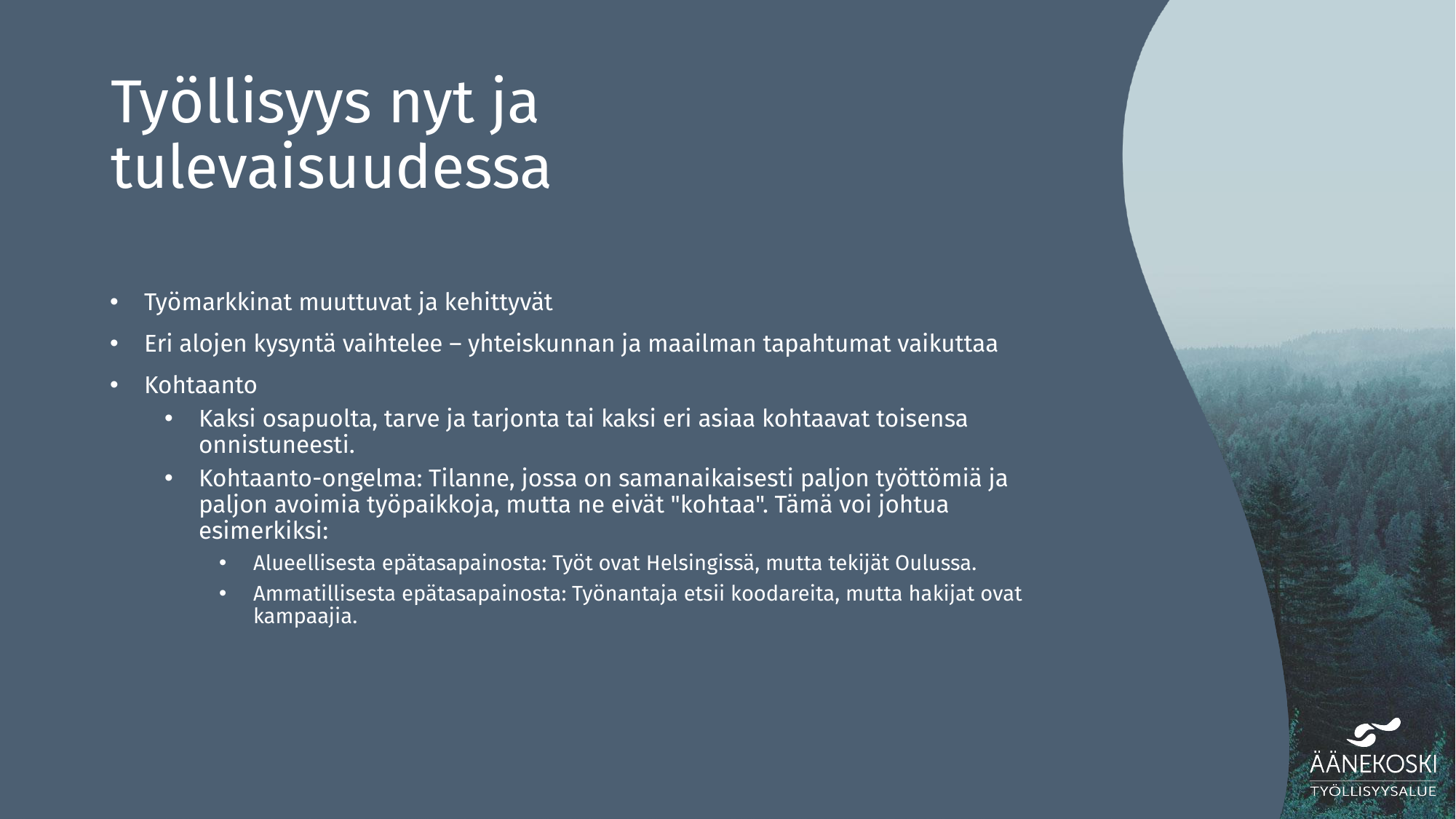

# Työllisyys nyt ja tulevaisuudessa
Työmarkkinat muuttuvat ja kehittyvät
Eri alojen kysyntä vaihtelee – yhteiskunnan ja maailman tapahtumat vaikuttaa
Kohtaanto
Kaksi osapuolta, tarve ja tarjonta tai kaksi eri asiaa kohtaavat toisensa onnistuneesti.
Kohtaanto-ongelma: Tilanne, jossa on samanaikaisesti paljon työttömiä ja paljon avoimia työpaikkoja, mutta ne eivät "kohtaa". Tämä voi johtua esimerkiksi:
Alueellisesta epätasapainosta: Työt ovat Helsingissä, mutta tekijät Oulussa.
Ammatillisesta epätasapainosta: Työnantaja etsii koodareita, mutta hakijat ovat kampaajia.